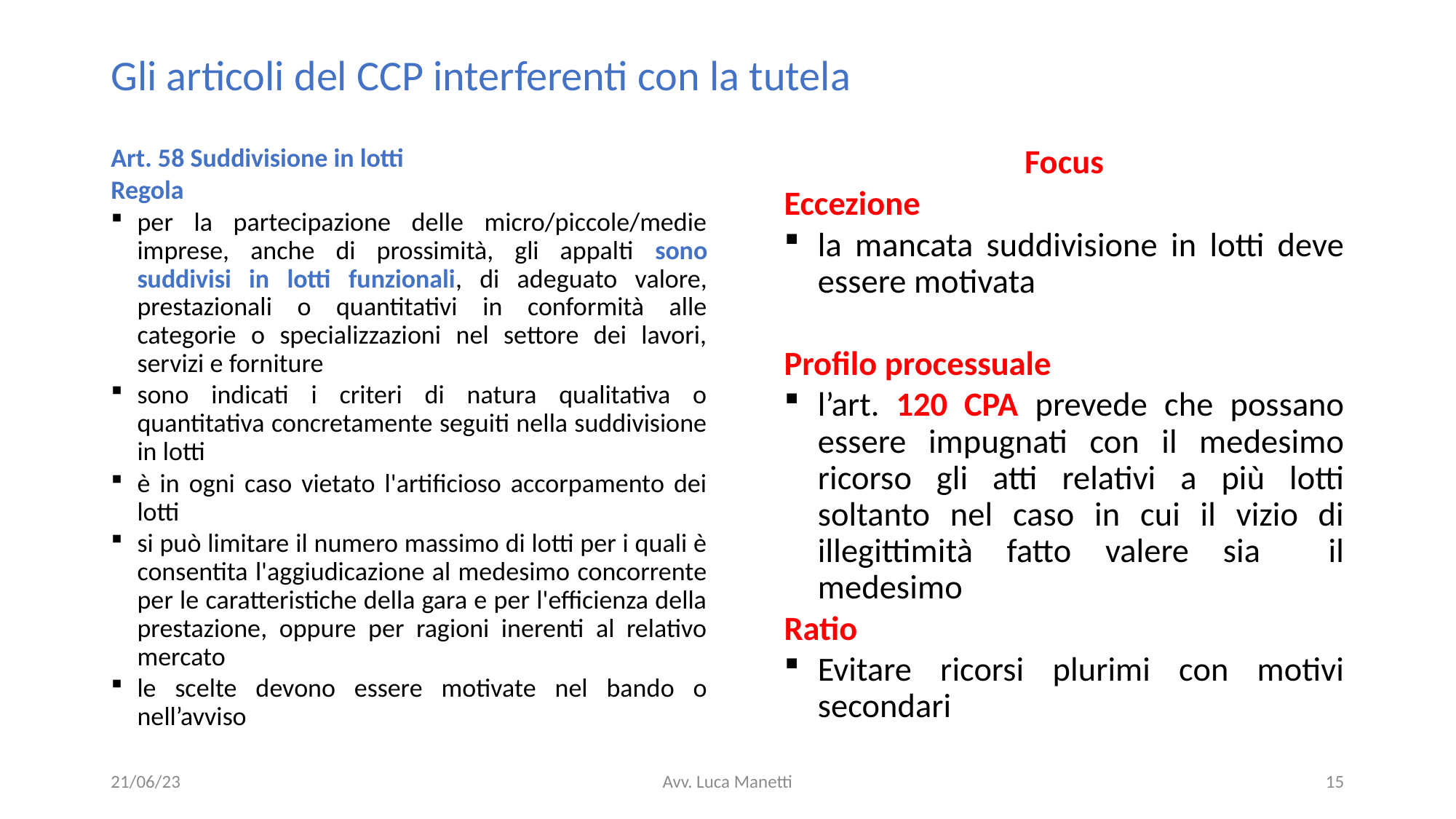

# Gli articoli del CCP interferenti con la tutela
Art. 58 Suddivisione in lotti
Regola
per la partecipazione delle micro/piccole/medie imprese, anche di prossimità, gli appalti sono suddivisi in lotti funzionali, di adeguato valore, prestazionali o quantitativi in conformità alle categorie o specializzazioni nel settore dei lavori, servizi e forniture
sono indicati i criteri di natura qualitativa o quantitativa concretamente seguiti nella suddivisione in lotti
è in ogni caso vietato l'artificioso accorpamento dei lotti
si può limitare il numero massimo di lotti per i quali è consentita l'aggiudicazione al medesimo concorrente per le caratteristiche della gara e per l'efficienza della prestazione, oppure per ragioni inerenti al relativo mercato
le scelte devono essere motivate nel bando o nell’avviso
Focus
Eccezione
la mancata suddivisione in lotti deve essere motivata

Profilo processuale
l’art. 120 CPA prevede che possano essere impugnati con il medesimo ricorso gli atti relativi a più lotti soltanto nel caso in cui il vizio di illegittimità fatto valere sia  il medesimo
Ratio
Evitare ricorsi plurimi con motivi secondari
21/06/23
Avv. Luca Manetti
15